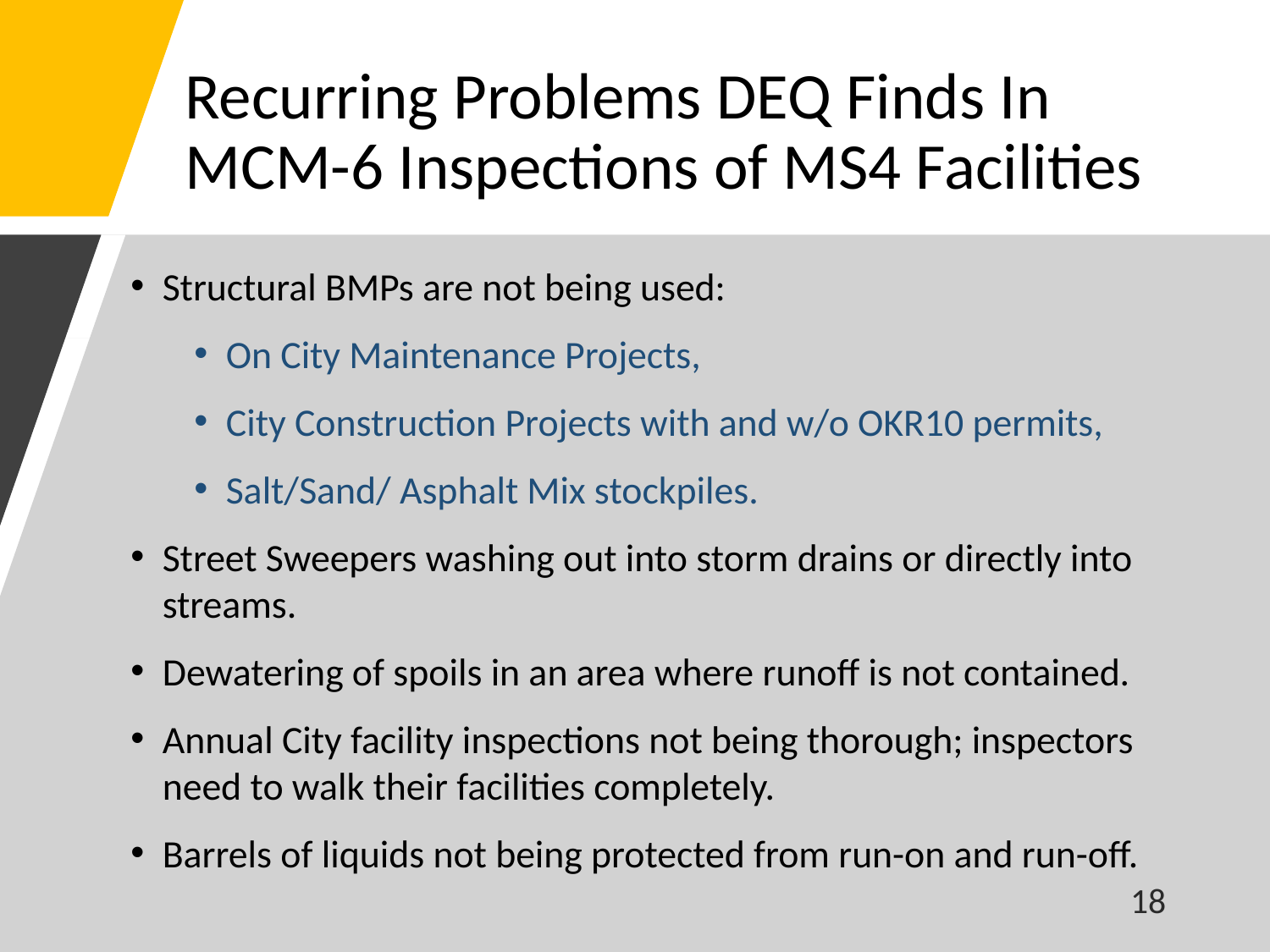

Recurring Problems DEQ Finds In MCM-6 Inspections of MS4 Facilities

Structural BMPs are not being used:
On City Maintenance Projects,
City Construction Projects with and w/o OKR10 permits,
Salt/Sand/ Asphalt Mix stockpiles.
Street Sweepers washing out into storm drains or directly into streams.
Dewatering of spoils in an area where runoff is not contained.
Annual City facility inspections not being thorough; inspectors need to walk their facilities completely.
Barrels of liquids not being protected from run-on and run-off.
18